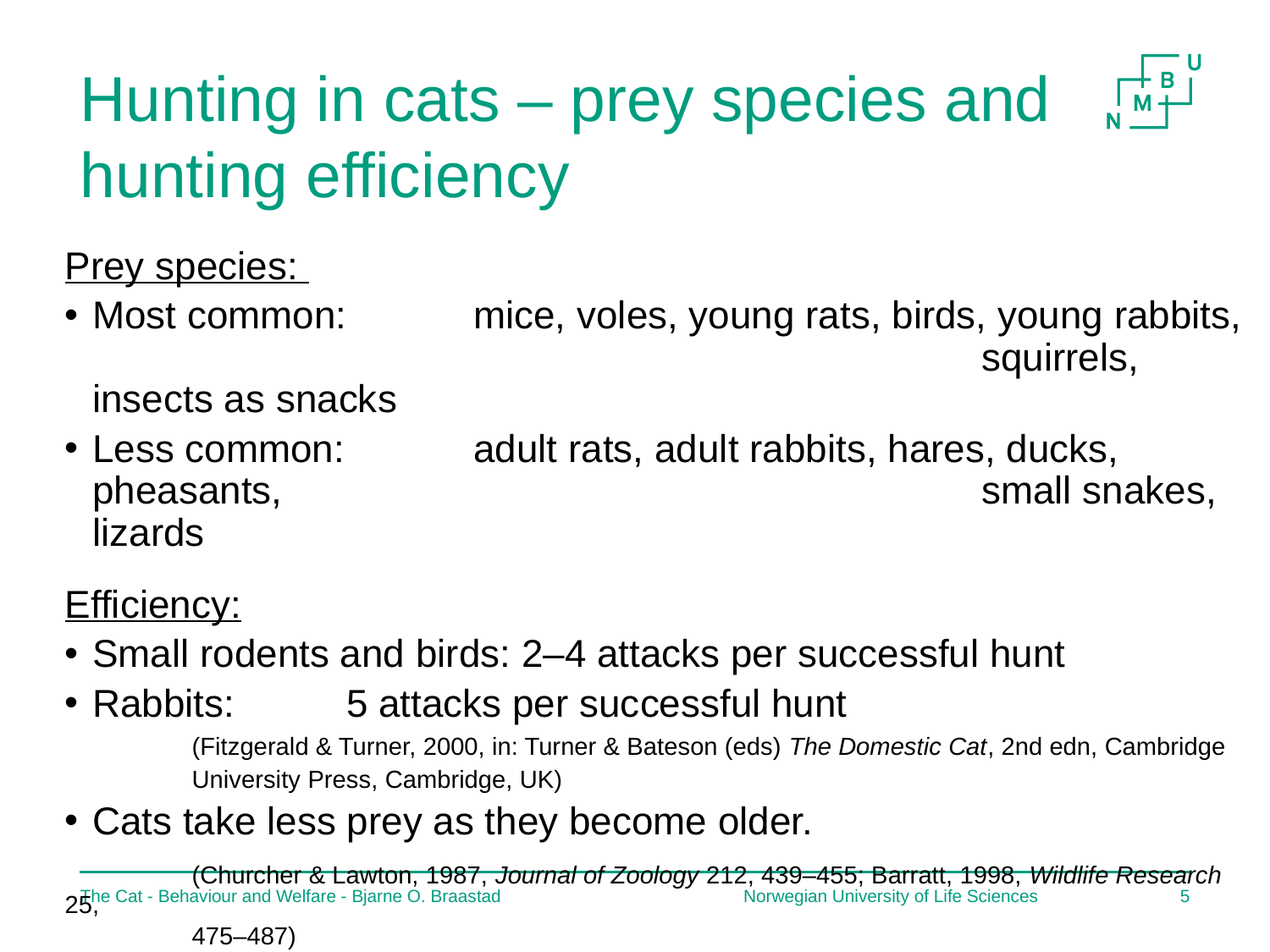

# Hunting in cats – prey species and hunting efficiency
Prey species:
Most common: 	mice, voles, young rats, birds, young rabbits, 							squirrels, insects as snacks
Less common: 	adult rats, adult rabbits, hares, ducks, pheasants, 						small snakes, lizards

Efficiency:
Small rodents and birds: 2–4 attacks per successful hunt
Rabbits:	5 attacks per successful hunt
	(Fitzgerald & Turner, 2000, in: Turner & Bateson (eds) The Domestic Cat, 2nd edn, Cambridge
	University Press, Cambridge, UK)
Cats take less prey as they become older.
	(Churcher & Lawton, 1987, Journal of Zoology 212, 439–455; Barratt, 1998, Wildlife Research 25,
	475–487)
The Cat - Behaviour and Welfare - Bjarne O. Braastad
Norwegian University of Life Sciences
5